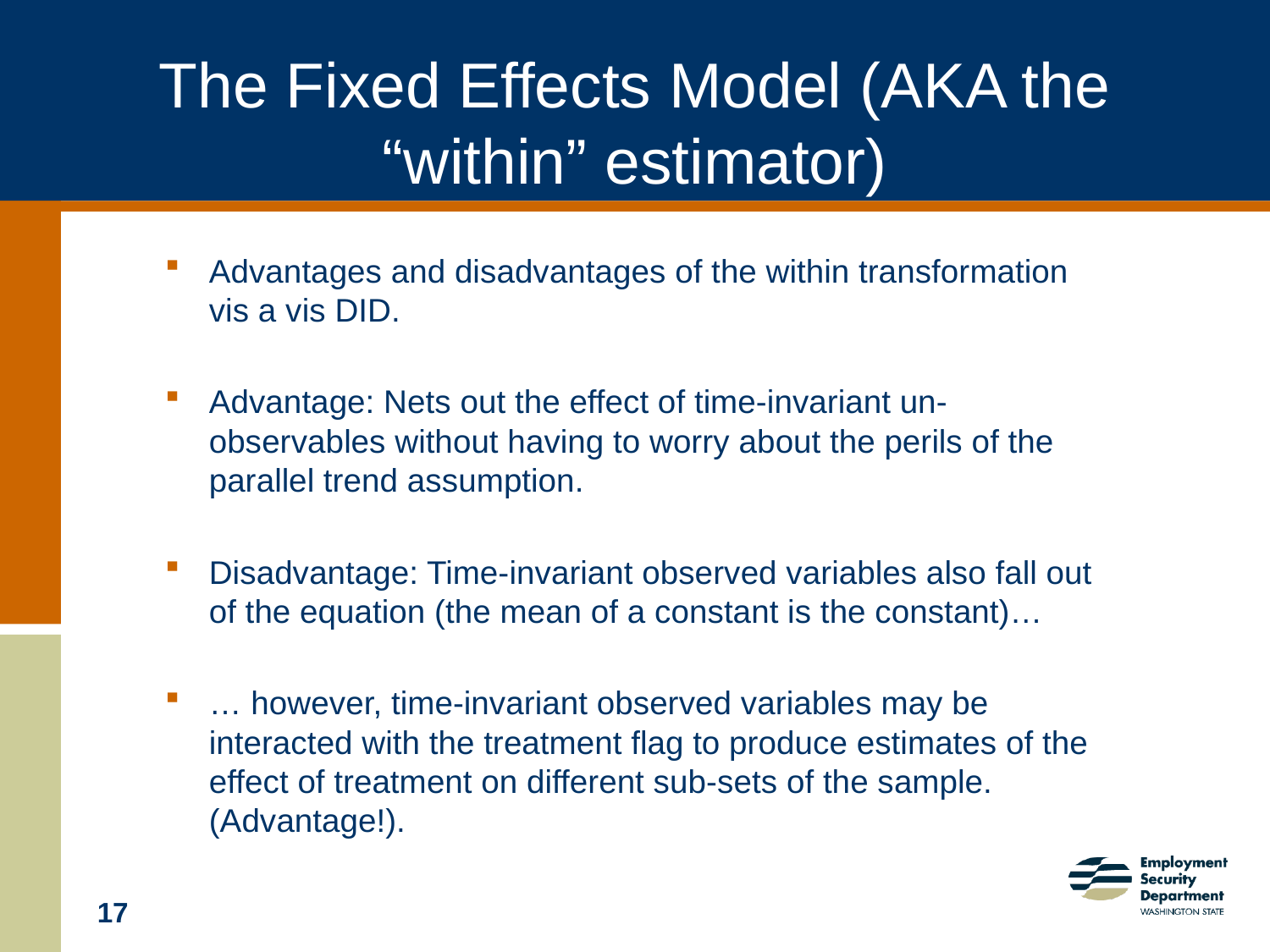

# The Fixed Effects Model (AKA the “within” estimator)
Advantages and disadvantages of the within transformation vis a vis DID.

Advantage: Nets out the effect of time-invariant un-observables without having to worry about the perils of the parallel trend assumption.

Disadvantage: Time-invariant observed variables also fall out of the equation (the mean of a constant is the constant)…

… however, time-invariant observed variables may be interacted with the treatment flag to produce estimates of the effect of treatment on different sub-sets of the sample. (Advantage!).